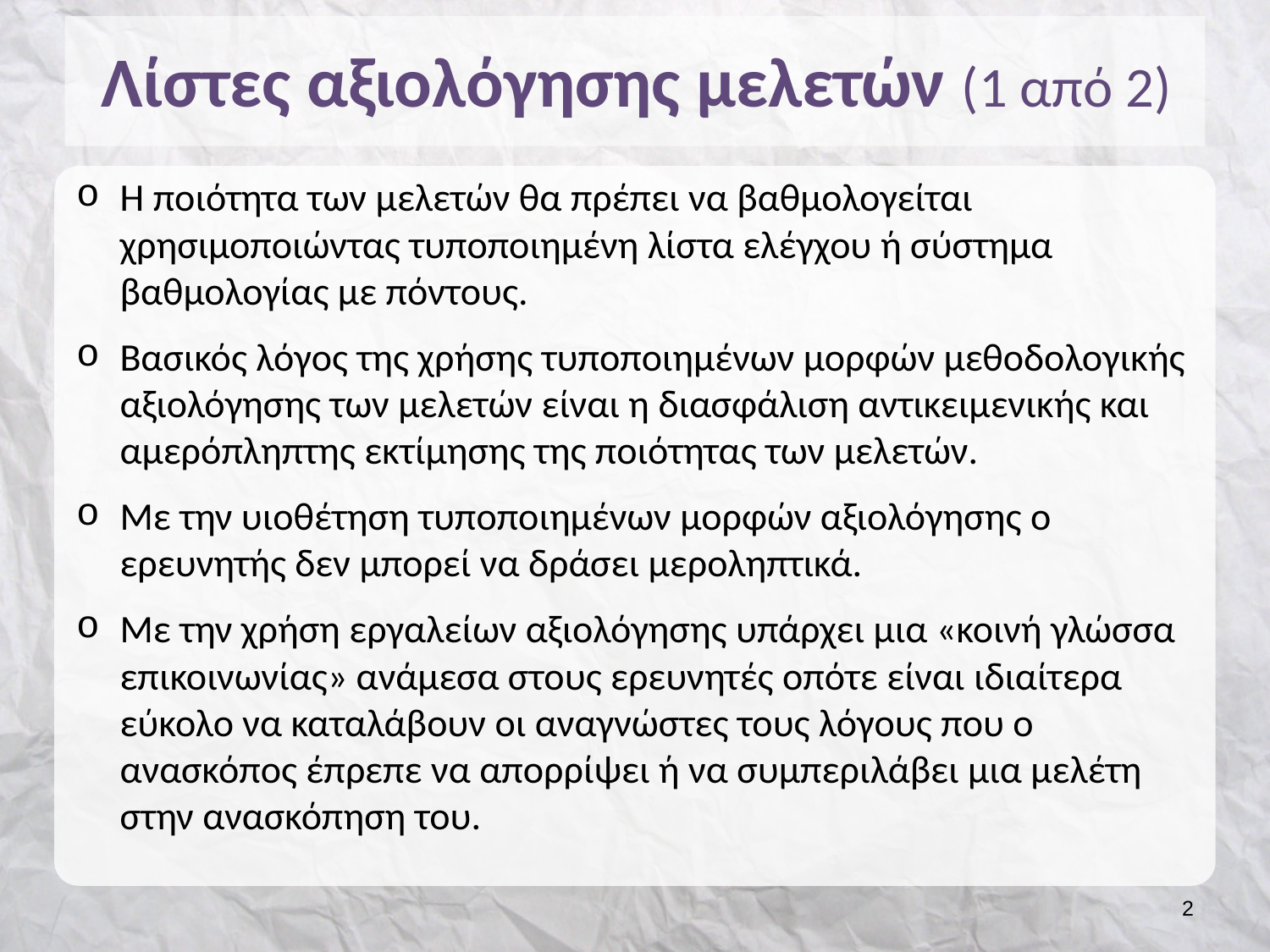

# Λίστες αξιολόγησης μελετών (1 από 2)
Η ποιότητα των μελετών θα πρέπει να βαθμολογείται χρησιμοποιώντας τυποποιημένη λίστα ελέγχου ή σύστημα βαθμολογίας με πόντους.
Βασικός λόγος της χρήσης τυποποιημένων μορφών μεθοδολογικής αξιολόγησης των μελετών είναι η διασφάλιση αντικειμενικής και αμερόπληπτης εκτίμησης της ποιότητας των μελετών.
Με την υιοθέτηση τυποποιημένων μορφών αξιολόγησης ο ερευνητής δεν μπορεί να δράσει μεροληπτικά.
Με την χρήση εργαλείων αξιολόγησης υπάρχει μια «κοινή γλώσσα επικοινωνίας» ανάμεσα στους ερευνητές οπότε είναι ιδιαίτερα εύκολο να καταλάβουν οι αναγνώστες τους λόγους που ο ανασκόπος έπρεπε να απορρίψει ή να συμπεριλάβει μια μελέτη στην ανασκόπηση του.

2